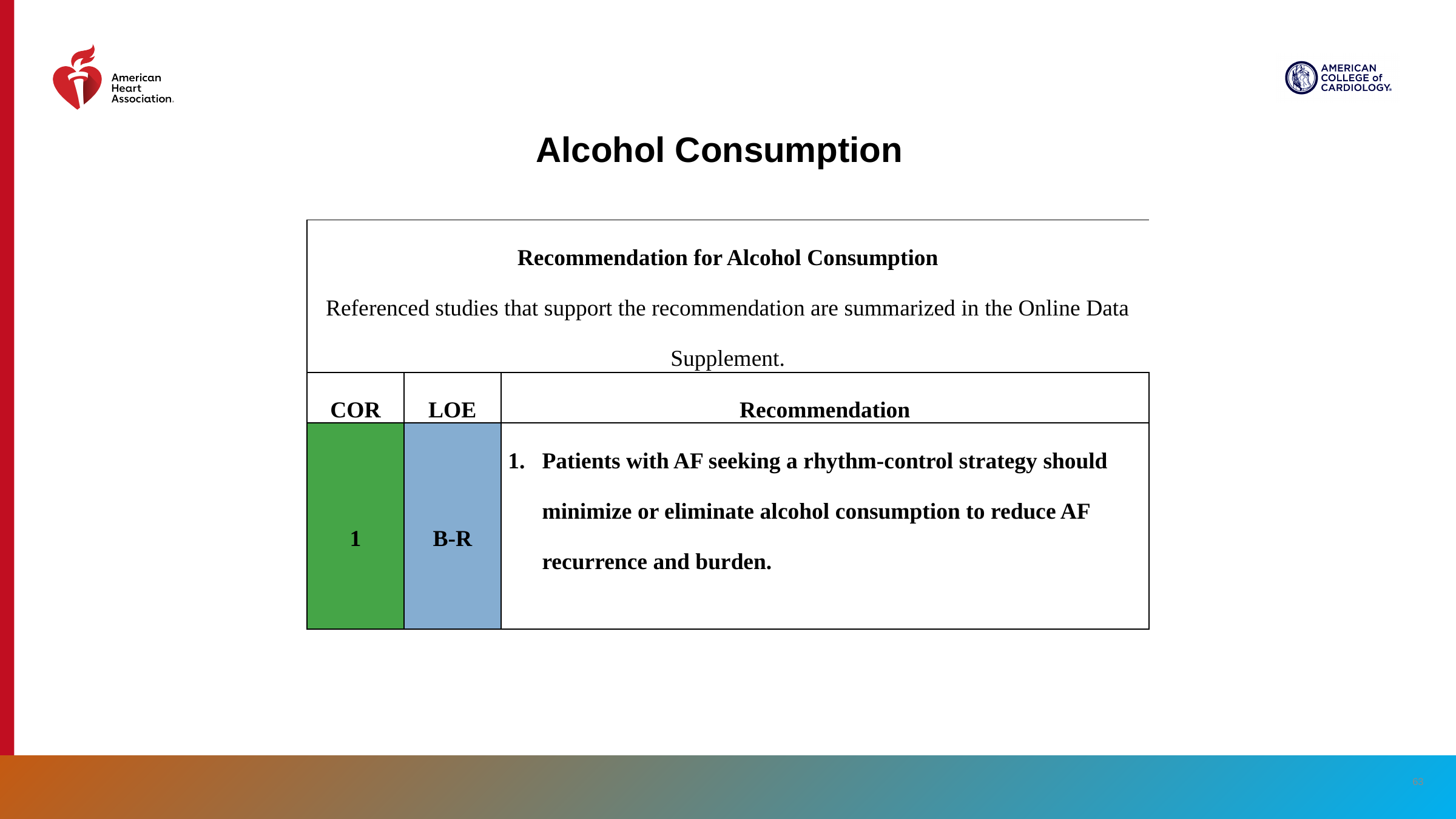

# Alcohol Consumption
| Recommendation for Alcohol Consumption Referenced studies that support the recommendation are summarized in the Online Data Supplement. | Recommendation for Alcohol Consumption Referenced studies that support the recommendation are summarized in the online data supplement. |  |
| --- | --- | --- |
| COR | LOE | Recommendation |
| 1 | B-R | Patients with AF seeking a rhythm-control strategy should minimize or eliminate alcohol consumption to reduce AF recurrence and burden. |
63